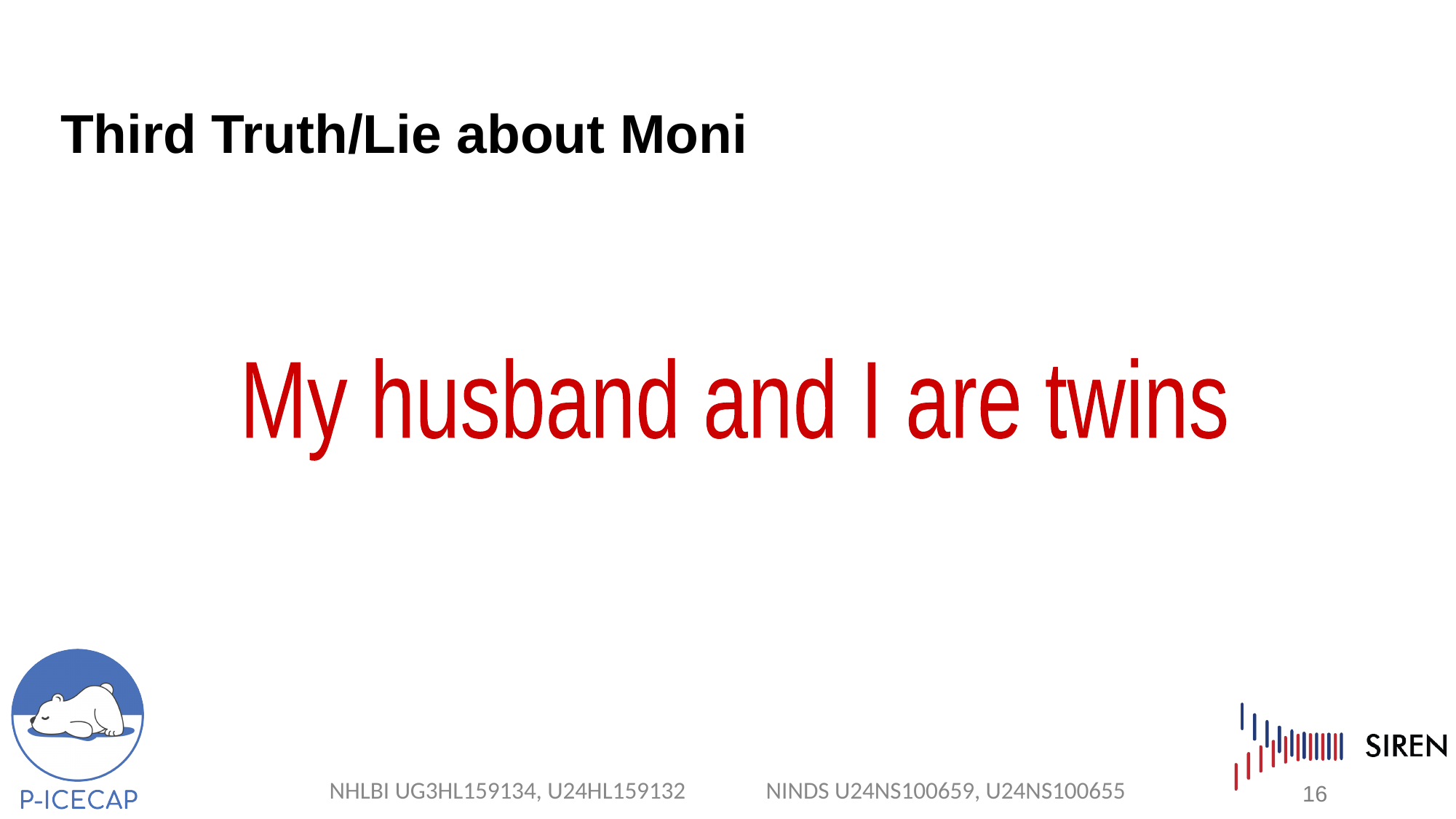

# Third Truth/Lie about Moni
My husband and I are twins
16